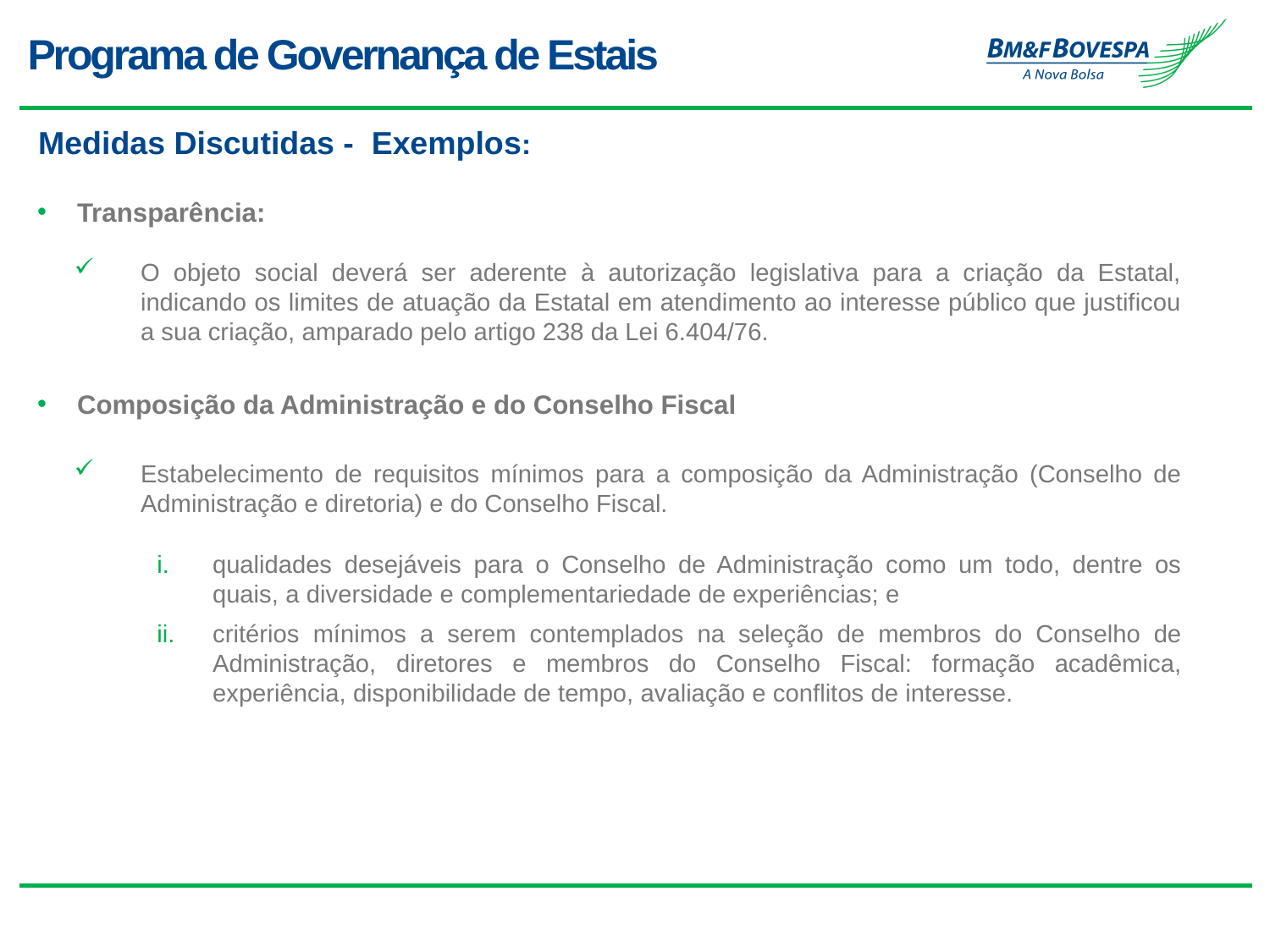

# Programa de Governança de Estais
Medidas Discutidas -  Exemplos:

Transparência:

O objeto social deverá ser aderente à autorização legislativa para a criação da Estatal, indicando os limites de atuação da Estatal em atendimento ao interesse público que justificou a sua criação, amparado pelo artigo 238 da Lei 6.404/76.

Composição da Administração e do Conselho Fiscal

Estabelecimento de requisitos mínimos para a composição da Administração (Conselho de Administração e diretoria) e do Conselho Fiscal.

qualidades desejáveis para o Conselho de Administração como um todo, dentre os quais, a diversidade e complementariedade de experiências; e
critérios mínimos a serem contemplados na seleção de membros do Conselho de Administração, diretores e membros do Conselho Fiscal: formação acadêmica, experiência, disponibilidade de tempo, avaliação e conflitos de interesse.